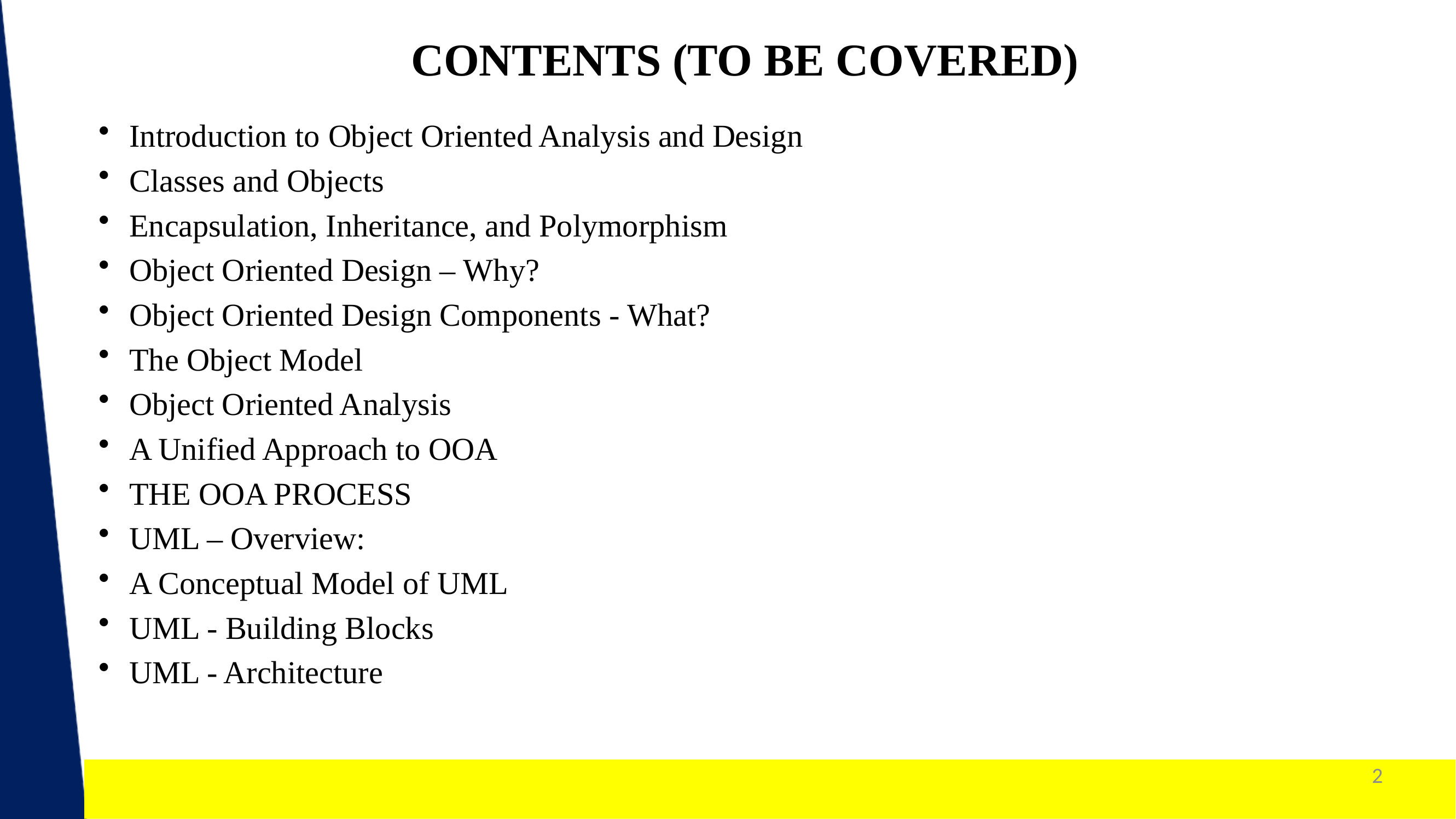

CONTENTS (TO BE COVERED)
Introduction to Object Oriented Analysis and Design
Classes and Objects
Encapsulation, Inheritance, and Polymorphism
Object Oriented Design – Why?
Object Oriented Design Components - What?
The Object Model
Object Oriented Analysis
A Unified Approach to OOA
THE OOA PROCESS
UML – Overview:
A Conceptual Model of UML
UML - Building Blocks
UML - Architecture

2
1